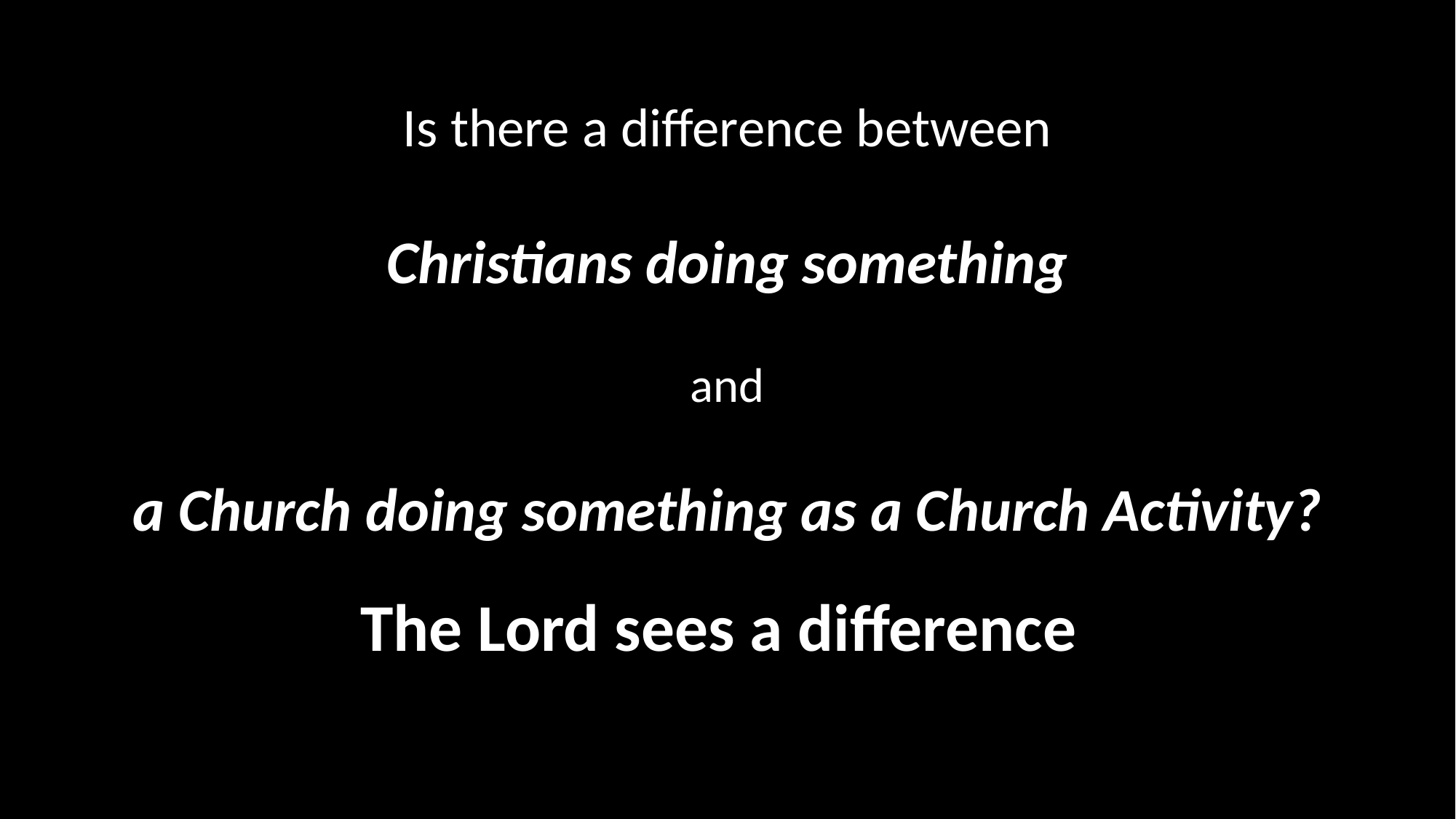

Is there a difference between

Christians doing something

and

a Church doing something as a Church Activity?

The Lord sees a difference